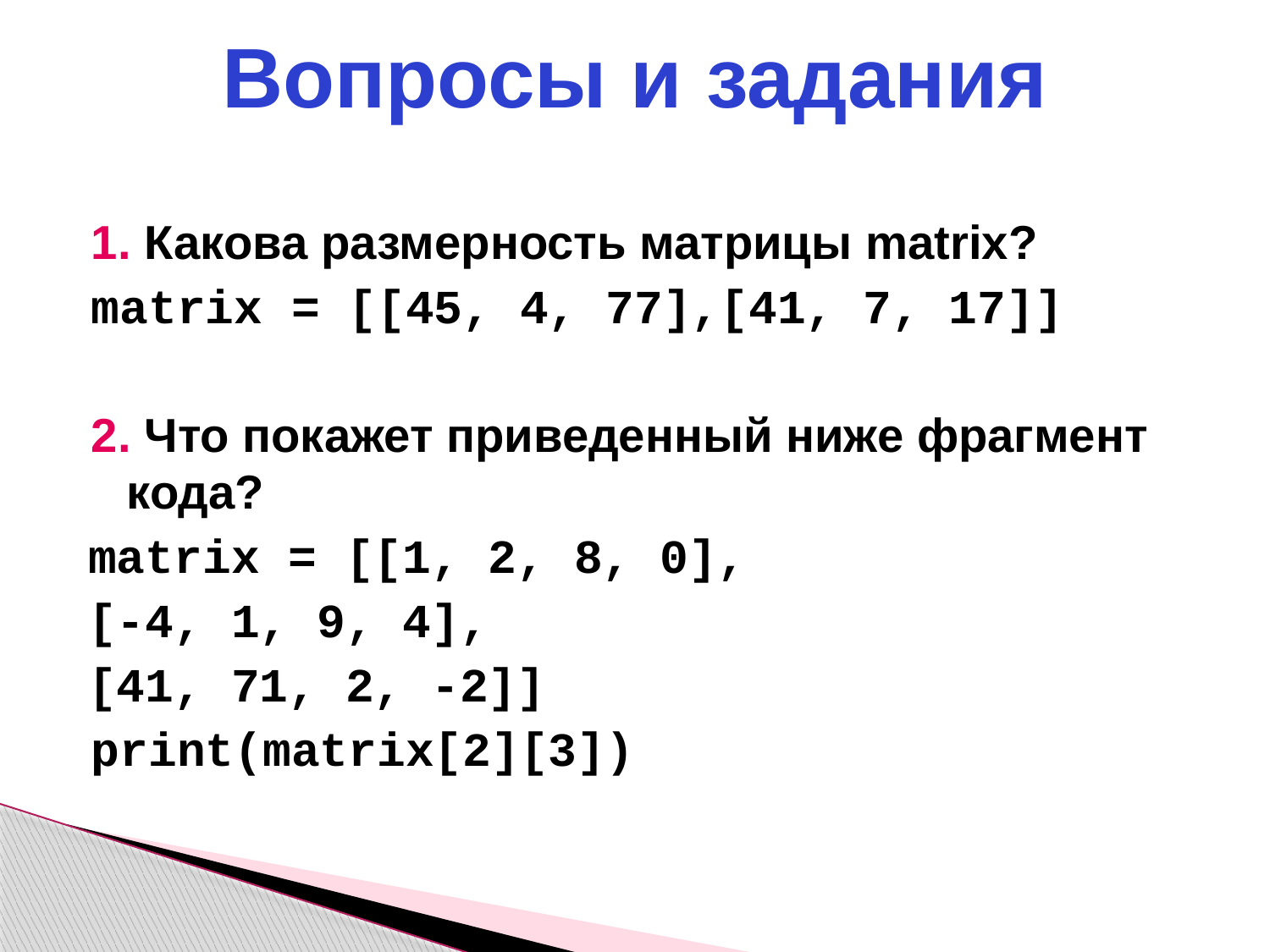

# Вопросы и задания
1. Какова размерность матрицы matrix?
matrix = [[45, 4, 77],[41, 7, 17]]

2. Что покажет приведенный ниже фрагмент кода?
matrix = [[1, 2, 8, 0],
[-4, 1, 9, 4],
[41, 71, 2, -2]]
print(matrix[2][3])